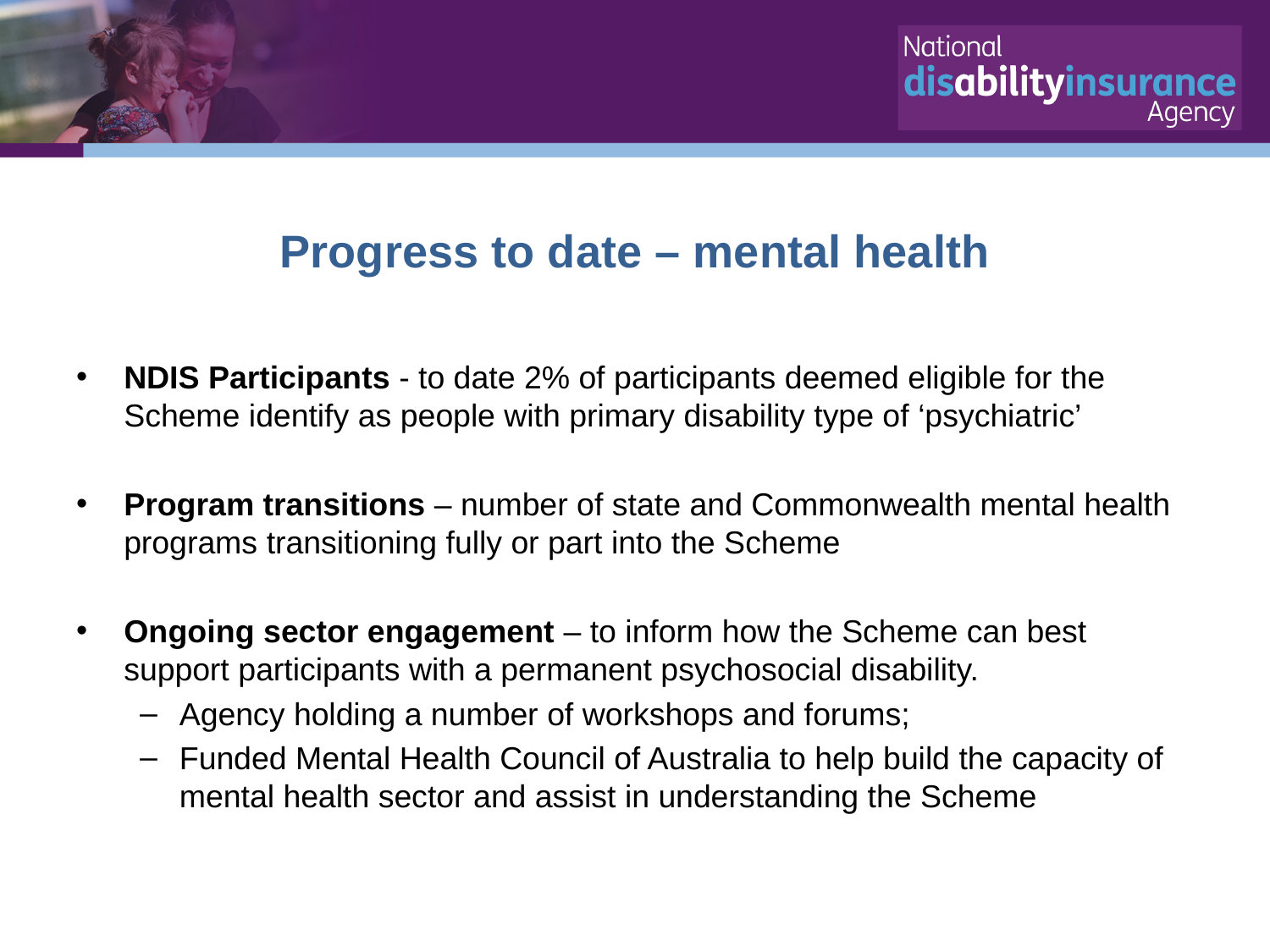

# Progress to date – mental health
NDIS Participants - to date 2% of participants deemed eligible for the Scheme identify as people with primary disability type of ‘psychiatric’

Program transitions – number of state and Commonwealth mental health programs transitioning fully or part into the Scheme

Ongoing sector engagement – to inform how the Scheme can best support participants with a permanent psychosocial disability.
Agency holding a number of workshops and forums;
Funded Mental Health Council of Australia to help build the capacity of mental health sector and assist in understanding the Scheme